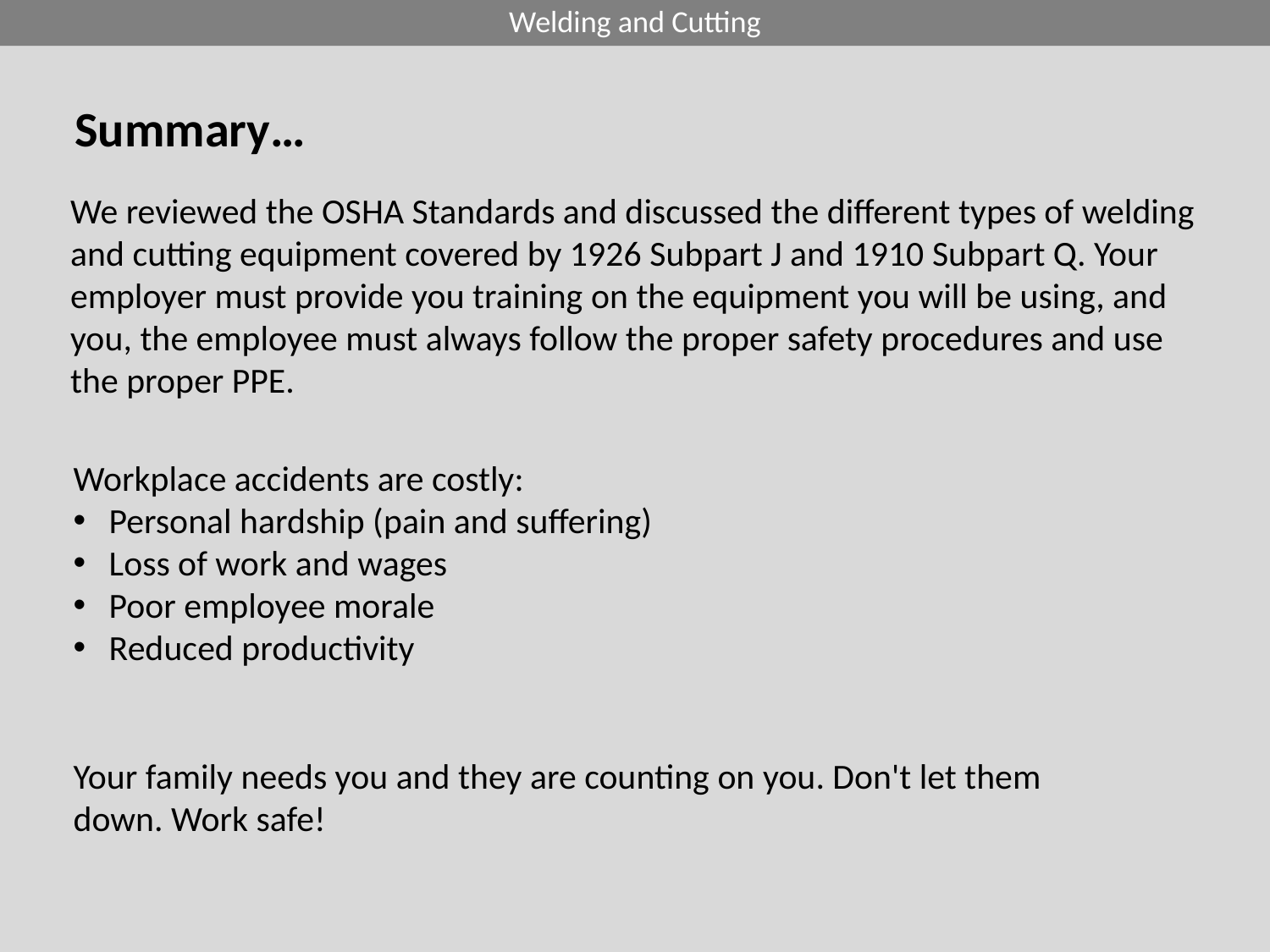

Welding and Cutting
Summary…
We reviewed the OSHA Standards and discussed the different types of welding and cutting equipment covered by 1926 Subpart J and 1910 Subpart Q. Your employer must provide you training on the equipment you will be using, and you, the employee must always follow the proper safety procedures and use the proper PPE.
Workplace accidents are costly:
Personal hardship (pain and suffering)
Loss of work and wages
Poor employee morale
Reduced productivity

Your family needs you and they are counting on you. Don't let them down. Work safe!